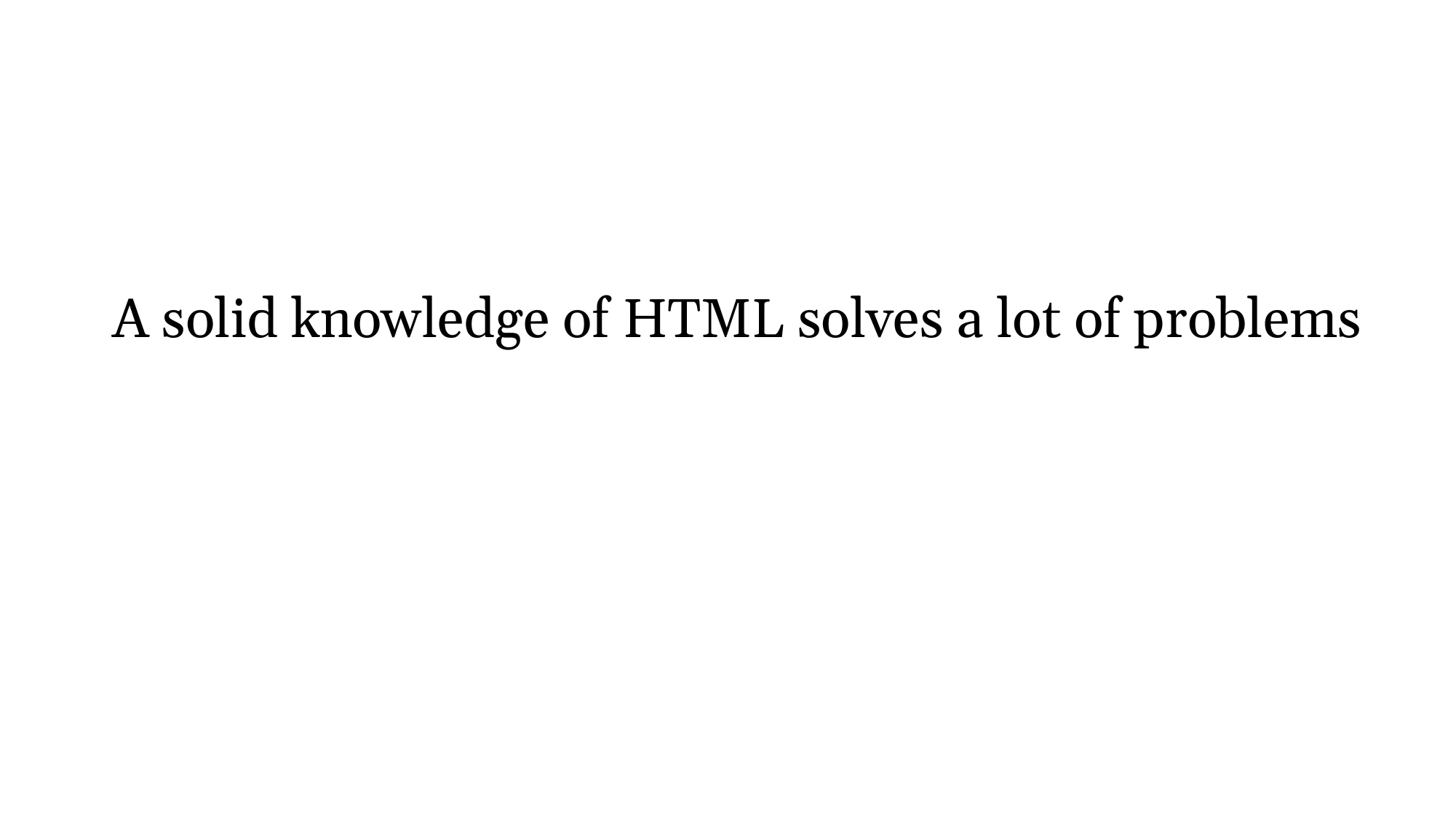

A solid knowledge of HTML solves a lot of problems